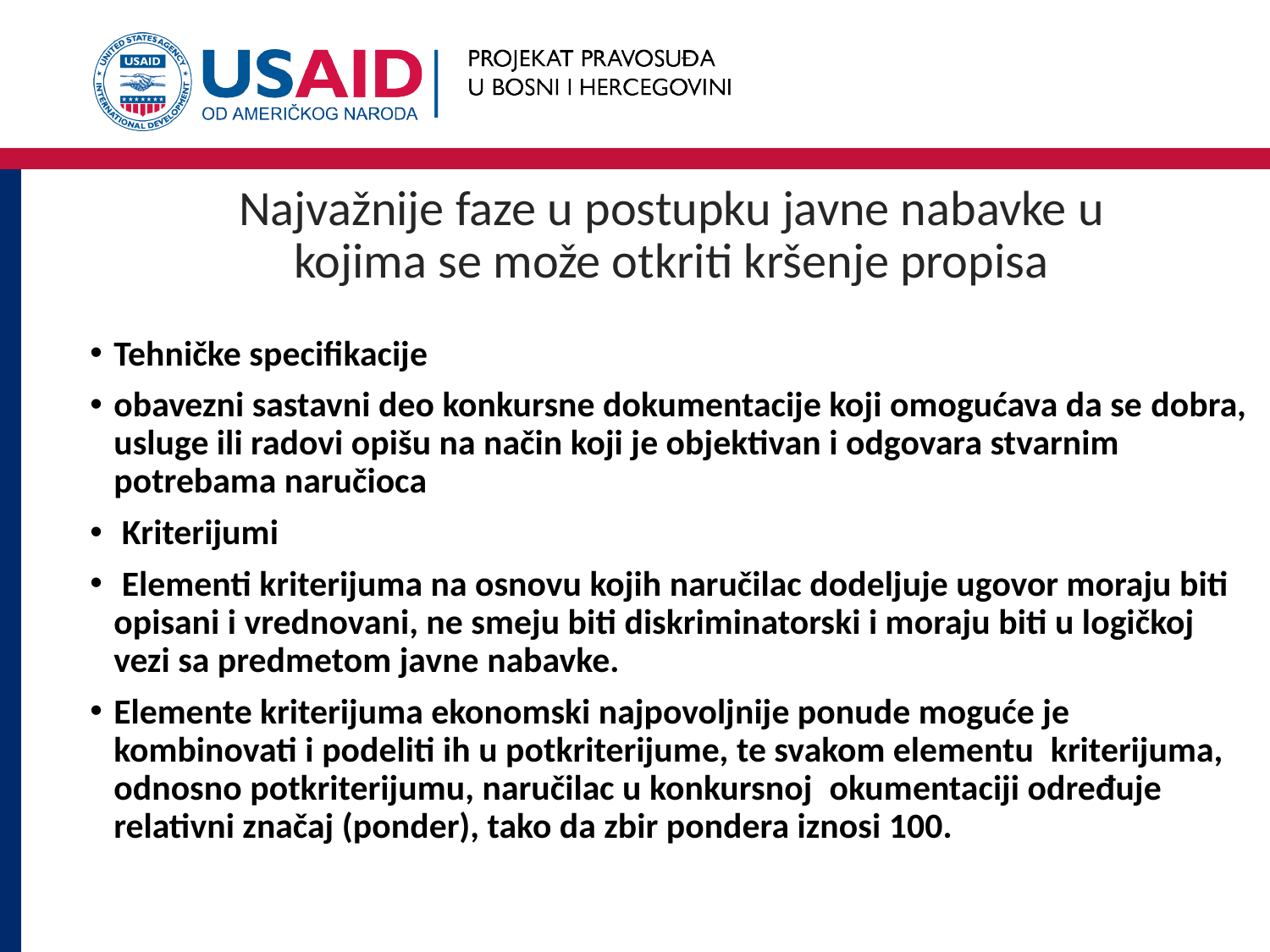

# Najvažnije faze u postupku javne nabavke u kojima se može otkriti kršenje propisa
Tehničke specifikacije
obavezni sastavni deo konkursne dokumentacije koji omogućava da se dobra, usluge ili radovi opišu na način koji je objektivan i odgovara stvarnim potrebama naručioca
 Kriterijumi
 Elementi kriterijuma na osnovu kojih naručilac dodeljuje ugovor moraju biti opisani i vrednovani, ne smeju biti diskriminatorski i moraju biti u logičkoj vezi sa predmetom javne nabavke.
Elemente kriterijuma ekonomski najpovoljnije ponude moguće je kombinovati i podeliti ih u potkriterijume, te svakom elementu  kriterijuma, odnosno potkriterijumu, naručilac u konkursnoj  okumentaciji određuje relativni značaj (ponder), tako da zbir pondera iznosi 100.